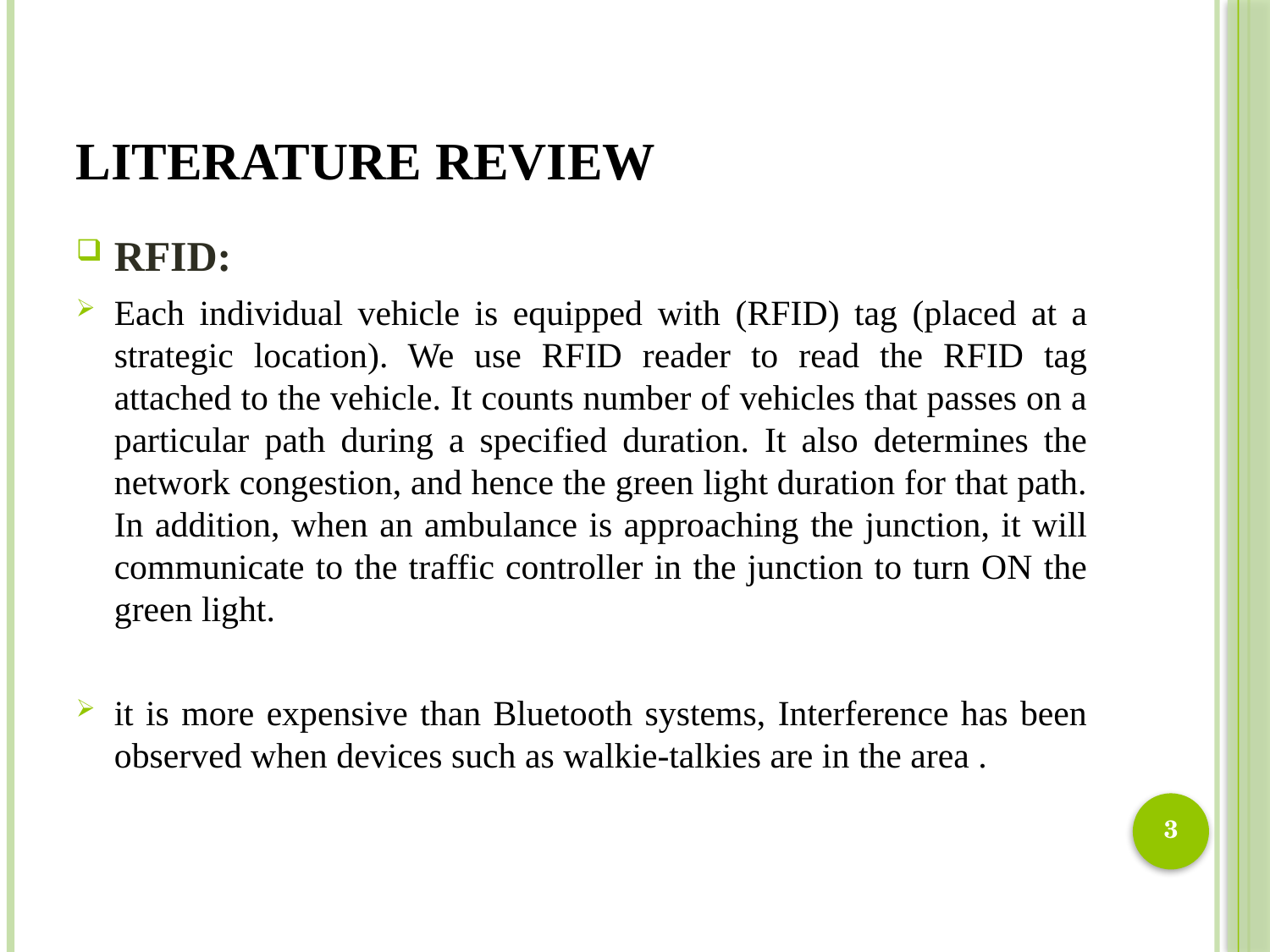

# Literature Review
RFID:
Each individual vehicle is equipped with (RFID) tag (placed at a strategic location). We use RFID reader to read the RFID tag attached to the vehicle. It counts number of vehicles that passes on a particular path during a specified duration. It also determines the network congestion, and hence the green light duration for that path. In addition, when an ambulance is approaching the junction, it will communicate to the traffic controller in the junction to turn ON the green light.

it is more expensive than Bluetooth systems, Interference has been observed when devices such as walkie-talkies are in the area .
3